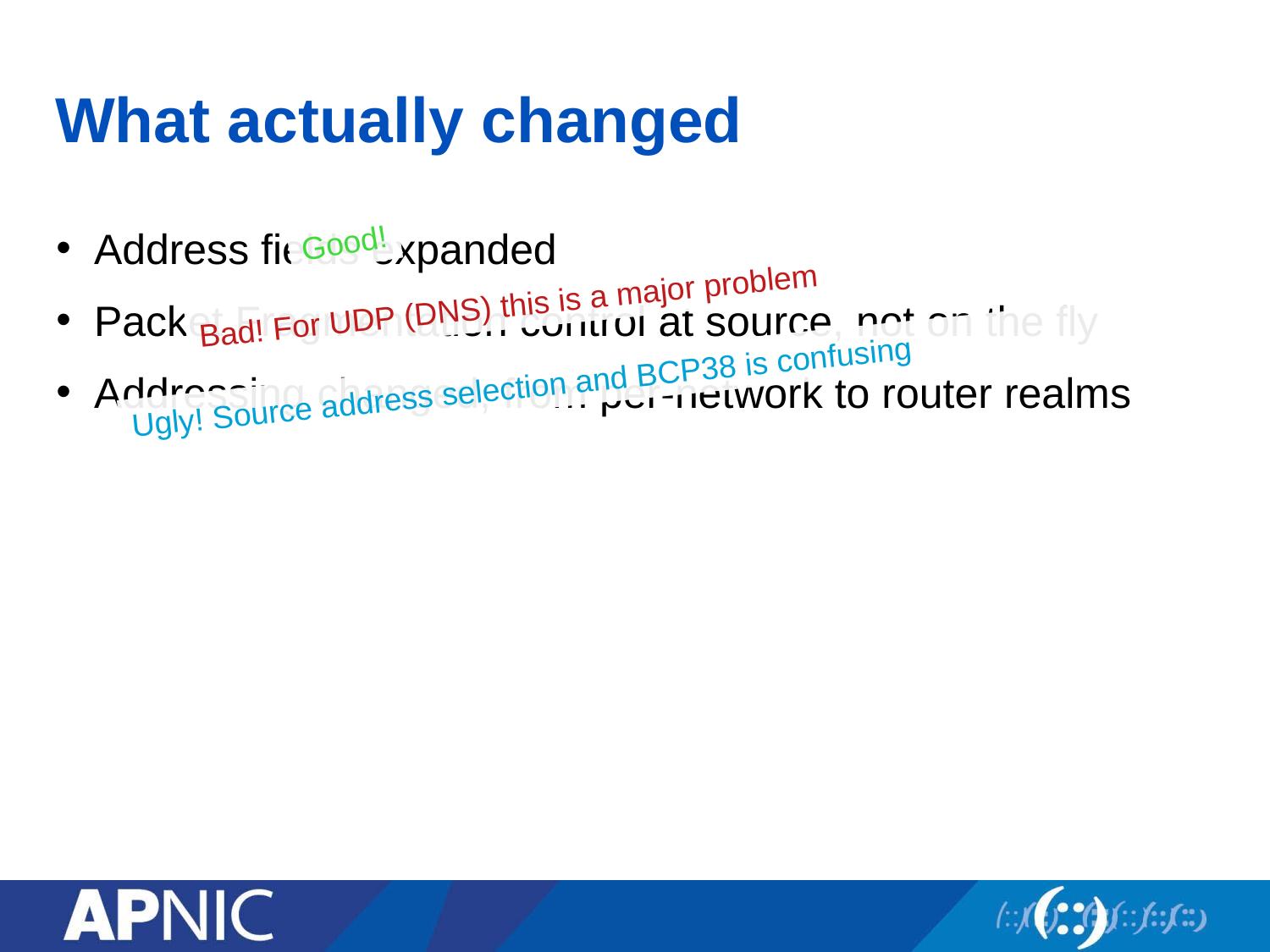

# What actually changed
Good!
Address fields expanded
Packet Fragmentation control at source, not on the fly
Addressing changed, from per-network to router realms
Bad! For UDP (DNS) this is a major problem
Ugly! Source address selection and BCP38 is confusing